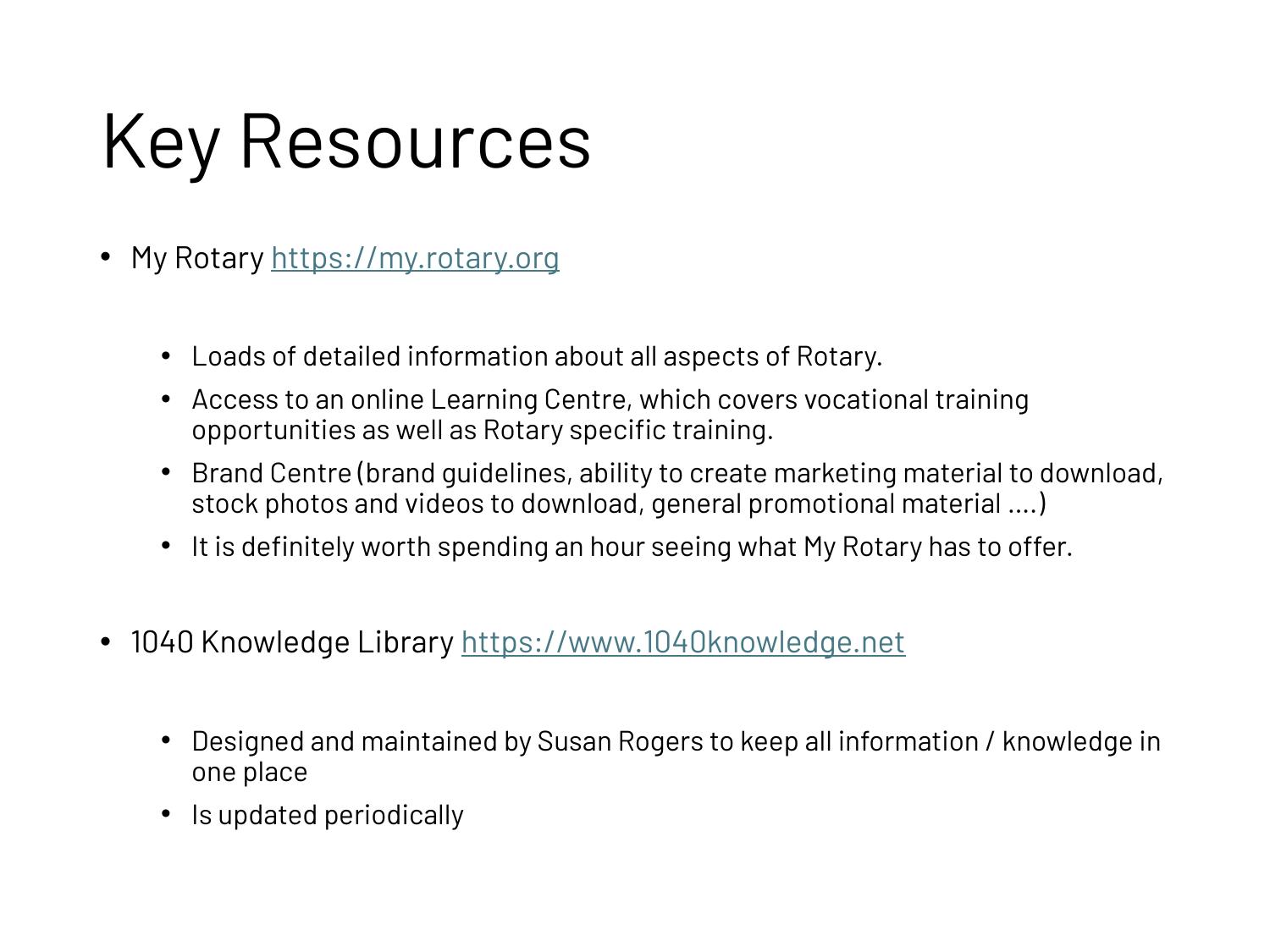

# Key Resources
My Rotary https://my.rotary.org

Loads of detailed information about all aspects of Rotary.
Access to an online Learning Centre, which covers vocational training opportunities as well as Rotary specific training.
Brand Centre (brand guidelines, ability to create marketing material to download, stock photos and videos to download, general promotional material ….)
It is definitely worth spending an hour seeing what My Rotary has to offer.

1040 Knowledge Library https://www.1040knowledge.net

Designed and maintained by Susan Rogers to keep all information / knowledge in one place
Is updated periodically